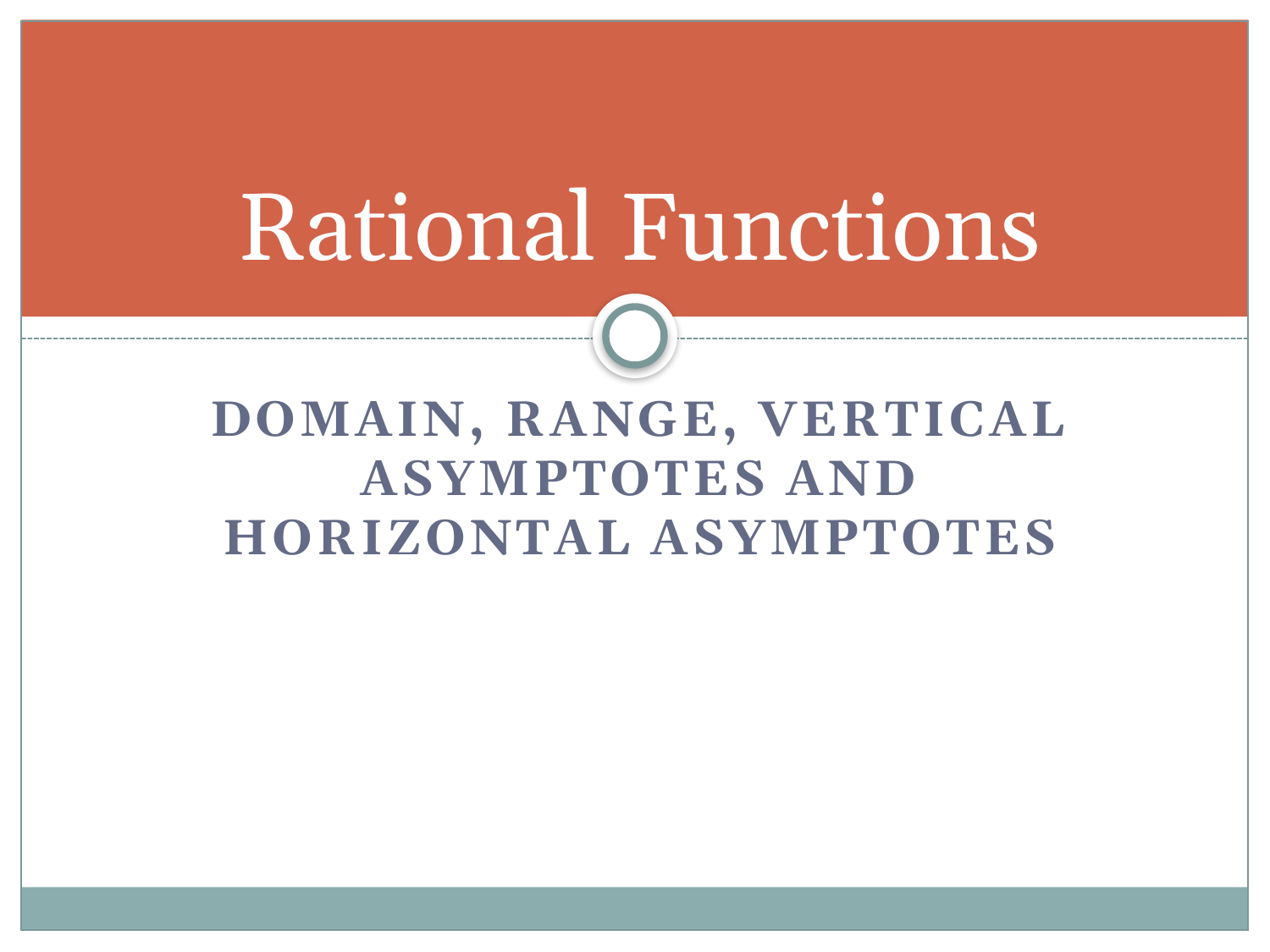

# Rational Functions
Domain, Range, Vertical Asymptotes and Horizontal Asymptotes